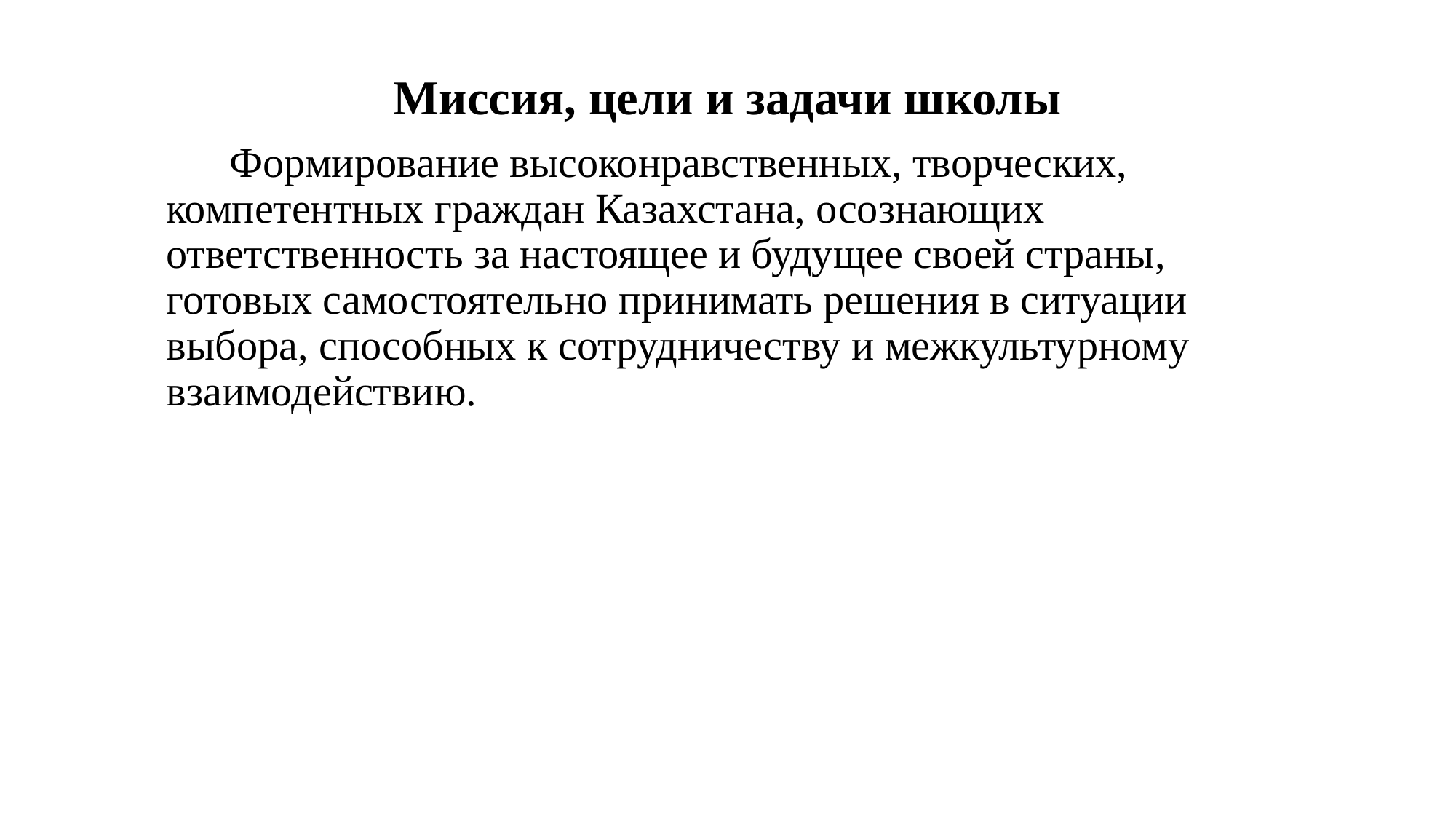

Миссия, цели и задачи школы
      Формирование высоконравственных, творческих, компетентных граждан Казахстана, осознающих ответственность за настоящее и будущее своей страны, готовых самостоятельно принимать решения в ситуации выбора, способных к сотрудничеству и межкультурному взаимодействию.